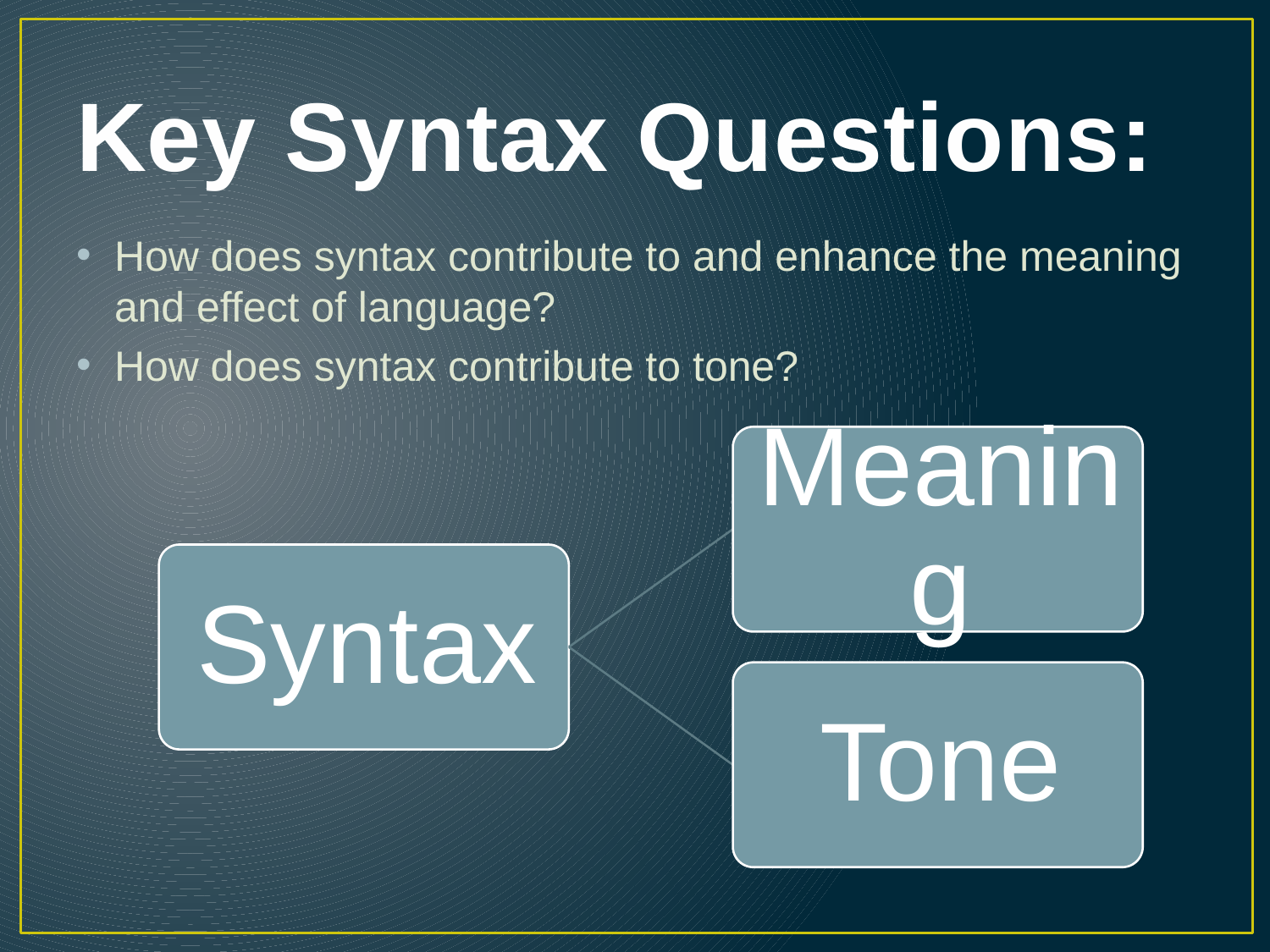

# Key Syntax Questions:
How does syntax contribute to and enhance the meaning and effect of language?
How does syntax contribute to tone?
Syntax

Meaning

Tone